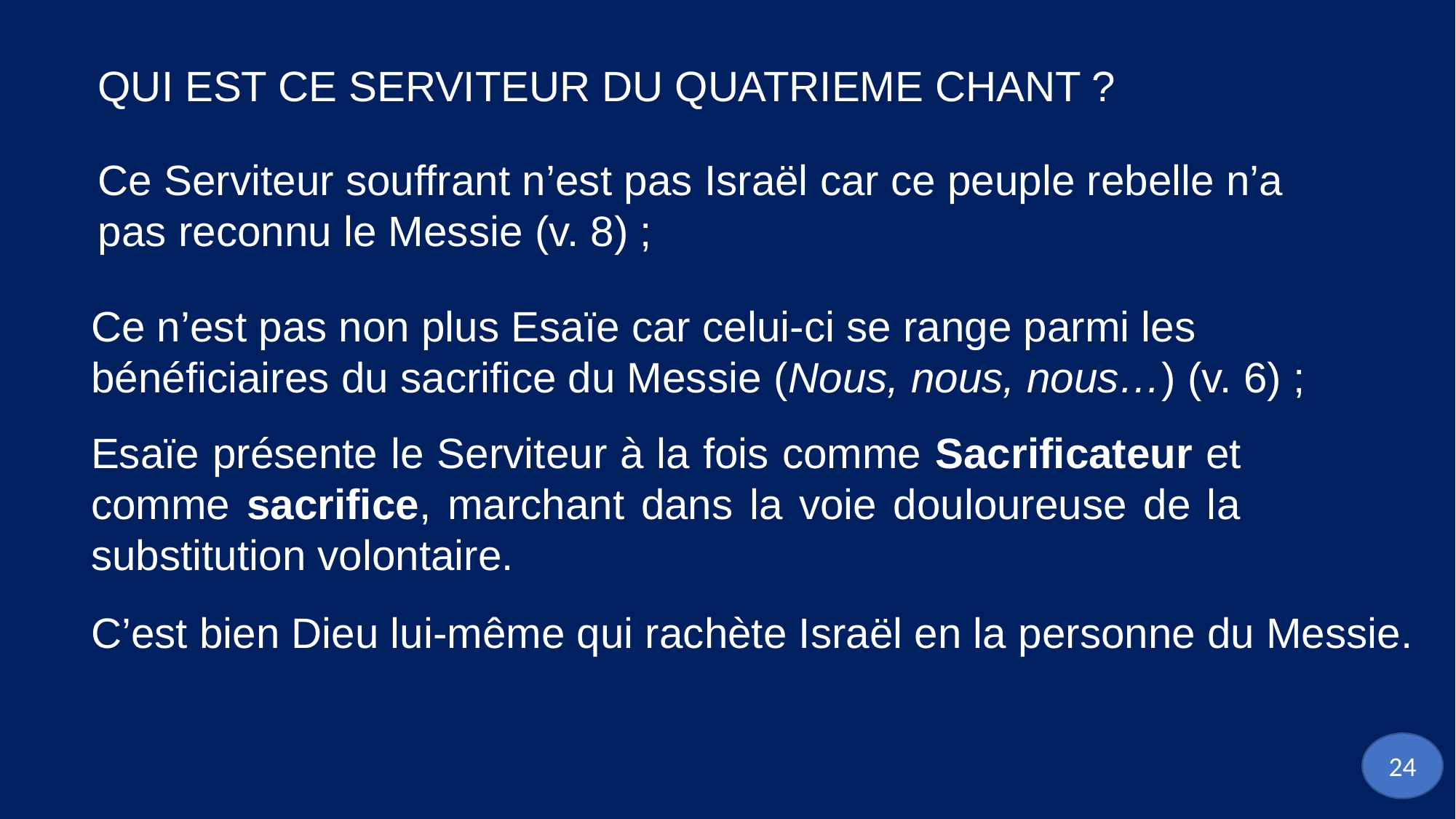

QUI EST CE SERVITEUR DU QUATRIEME CHANT ?
Ce Serviteur souffrant n’est pas Israël car ce peuple rebelle n’a pas reconnu le Messie (v. 8) ;
Ce n’est pas non plus Esaïe car celui-ci se range parmi les bénéficiaires du sacrifice du Messie (Nous, nous, nous…) (v. 6) ;
Esaïe présente le Serviteur à la fois comme Sacrificateur et comme sacrifice, marchant dans la voie douloureuse de la substitution volontaire.
C’est bien Dieu lui-même qui rachète Israël en la personne du Messie.
24